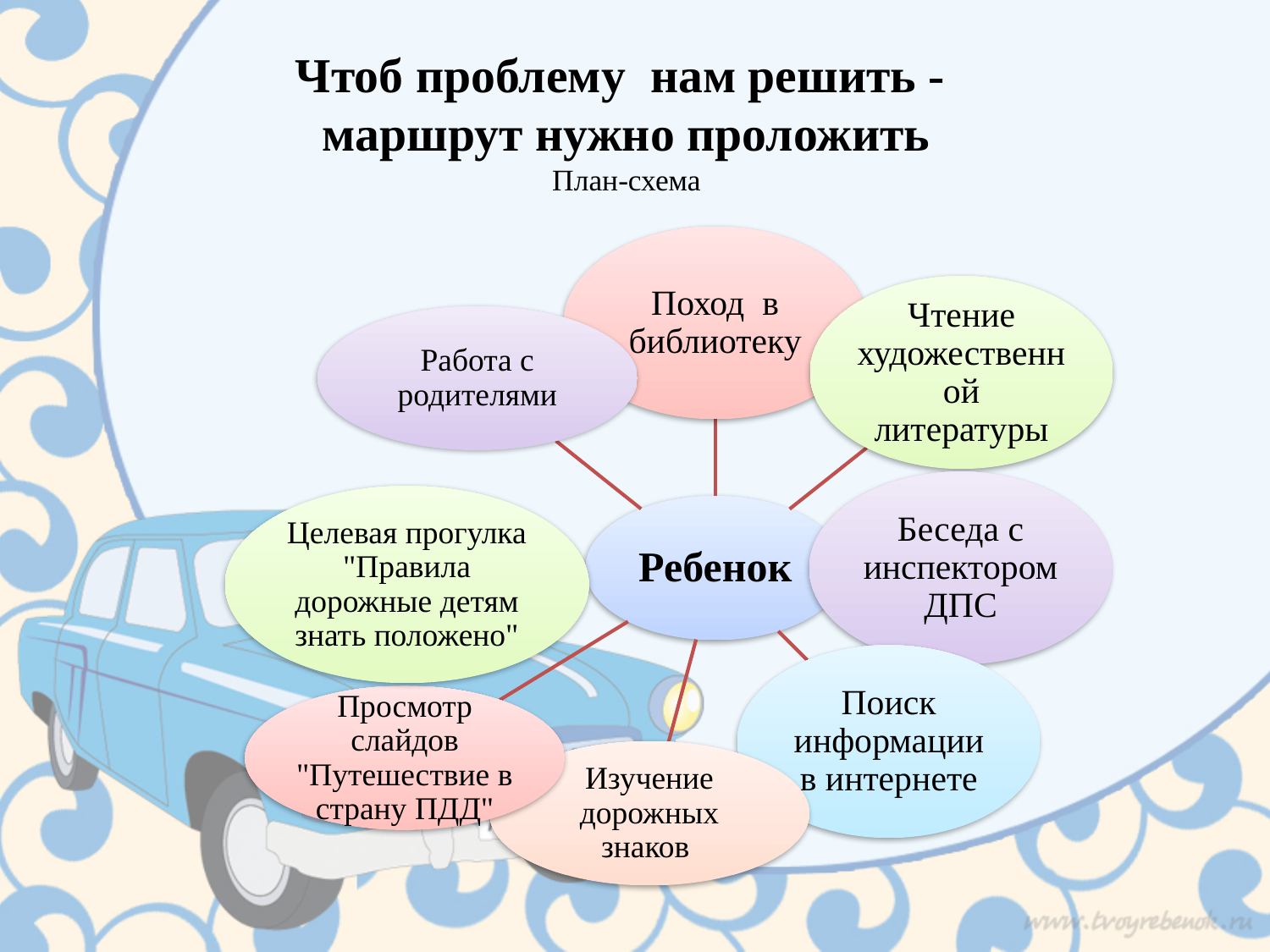

# Чтоб проблему  нам решить - маршрут нужно проложить План-схема
Ребенок

Поход  в библиотеку

Чтение художественной литературы

Беседа с инспектором ДПС

Поиск информации в интернете

Изучение дорожных знаков

Просмотр слайдов "Путешествие в страну ПДД"

Целевая прогулка "Правила дорожные детям знать положено"

Работа с родителями